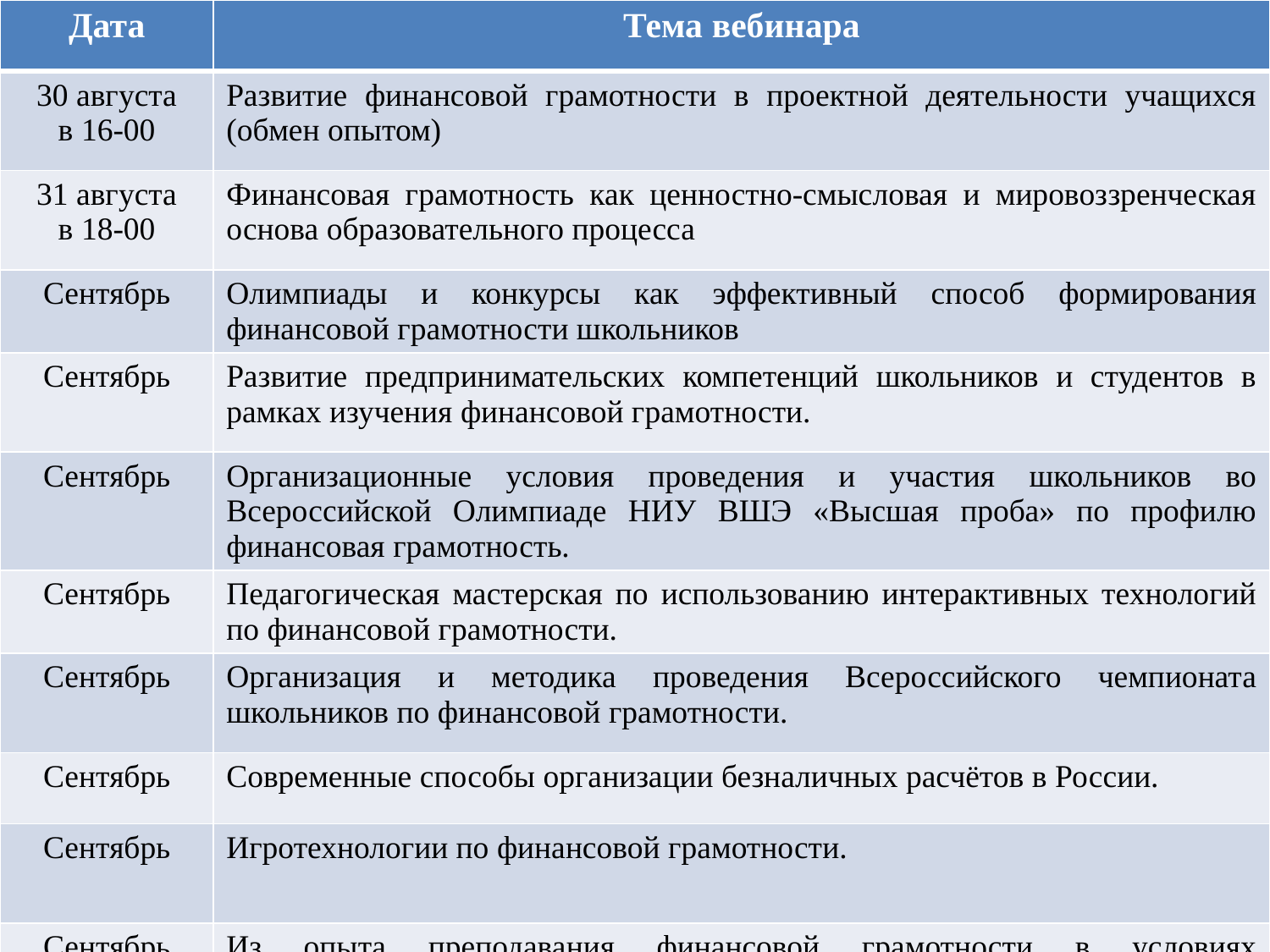

| Дата | Тема вебинара |
| --- | --- |
| 30 августа в 16-00 | Развитие финансовой грамотности в проектной деятельности учащихся (обмен опытом) |
| 31 августа в 18-00 | Финансовая грамотность как ценностно-смысловая и мировоззренческая основа образовательного процесса |
| Сентябрь | Олимпиады и конкурсы как эффективный способ формирования финансовой грамотности школьников |
| Сентябрь | Развитие предпринимательских компетенций школьников и студентов в рамках изучения финансовой грамотности. |
| Сентябрь | Организационные условия проведения и участия школьников во Всероссийской Олимпиаде НИУ ВШЭ «Высшая проба» по профилю финансовая грамотность. |
| Сентябрь | Педагогическая мастерская по использованию интерактивных технологий по финансовой грамотности. |
| Сентябрь | Организация и методика проведения Всероссийского чемпионата школьников по финансовой грамотности. |
| Сентябрь | Современные способы организации безналичных расчётов в России. |
| Сентябрь | Игротехнологии по финансовой грамотности. |
| Сентябрь | Из опыта преподавания финансовой грамотности в условиях межпредметной интеграции. |
Высшая школа экономики, Москва, 2016